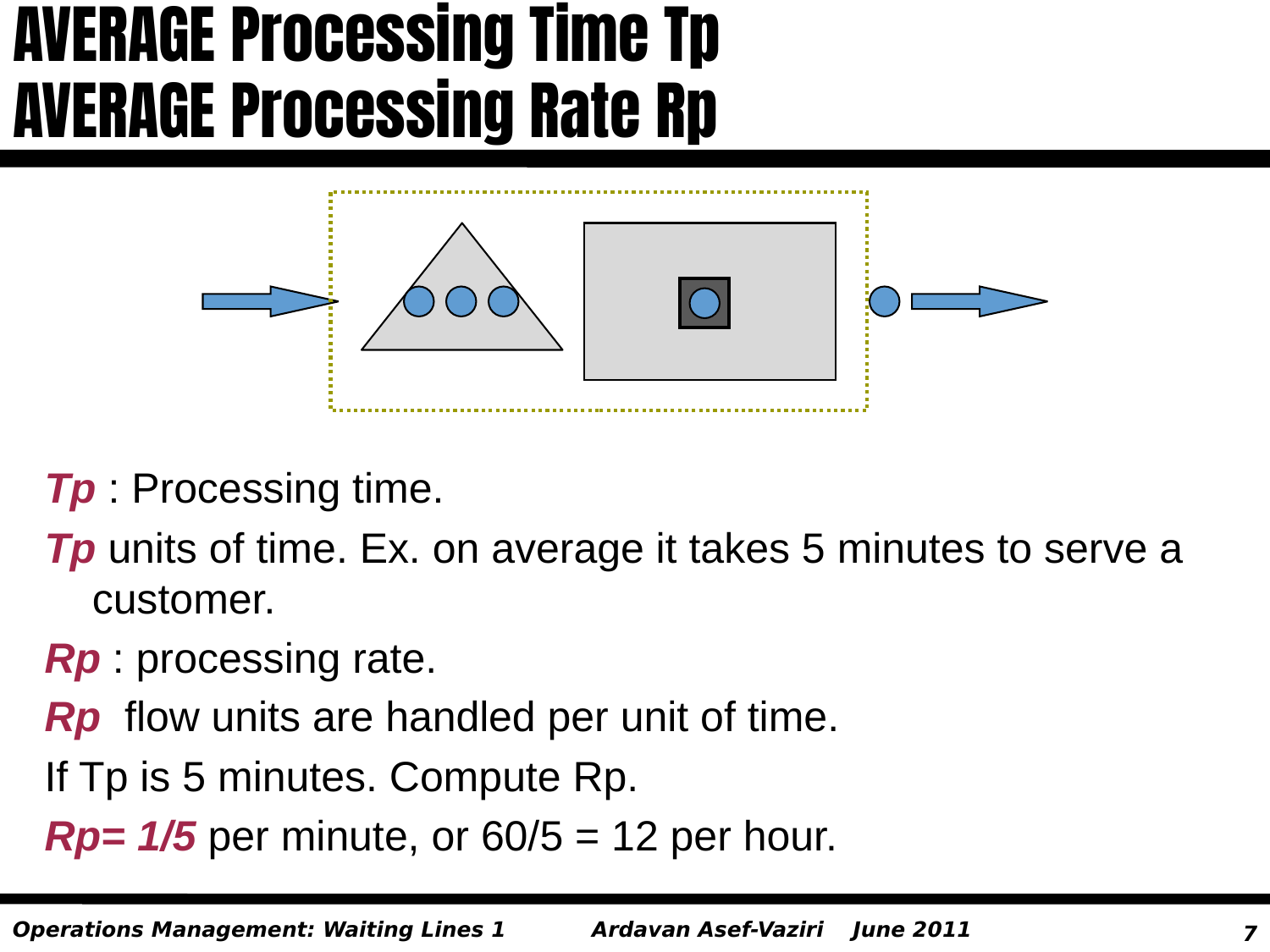

# AVERAGE Processing Time Tp AVERAGE Processing Rate Rp

Tp : Processing time.
Tp units of time. Ex. on average it takes 5 minutes to serve a customer.
Rp : processing rate.
Rp  flow units are handled per unit of time.
If Tp is 5 minutes. Compute Rp.
Rp= 1/5 per minute, or 60/5 = 12 per hour.